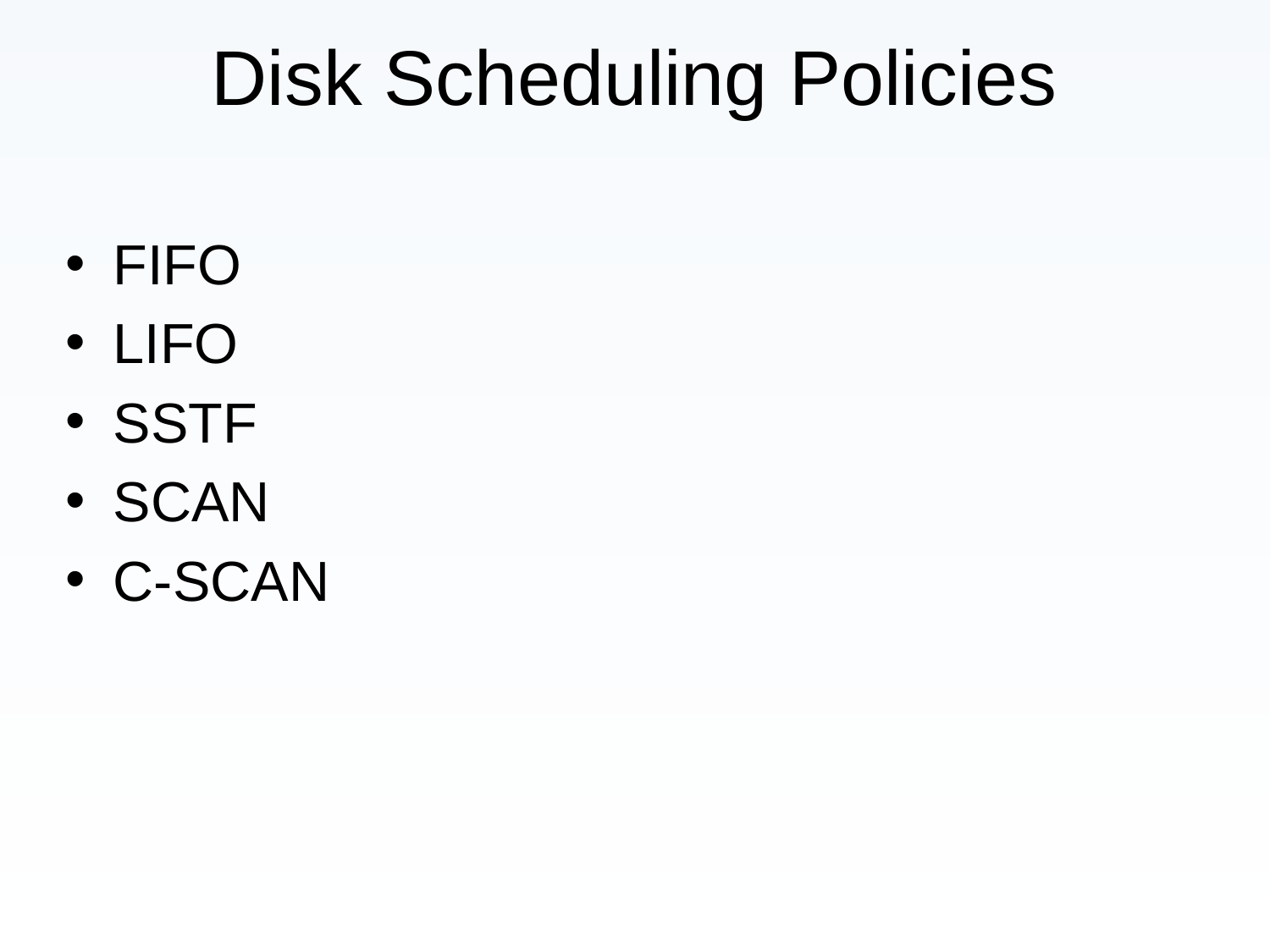

Disk Scheduling Policies
FIFO
LIFO
SSTF
SCAN
C-SCAN